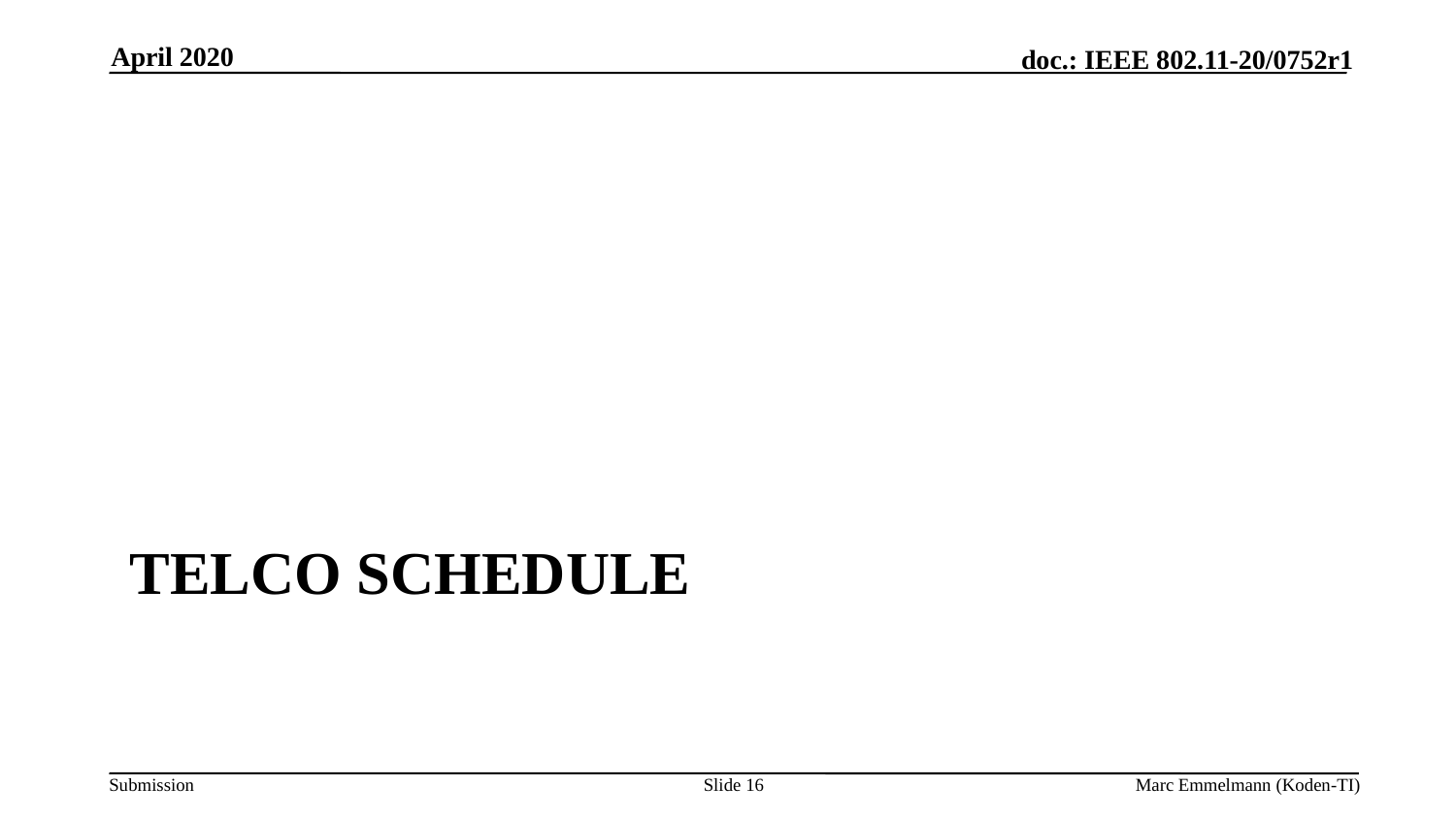

April 2020

# Telco Schedule
Slide 16
Marc Emmelmann (Koden-TI)